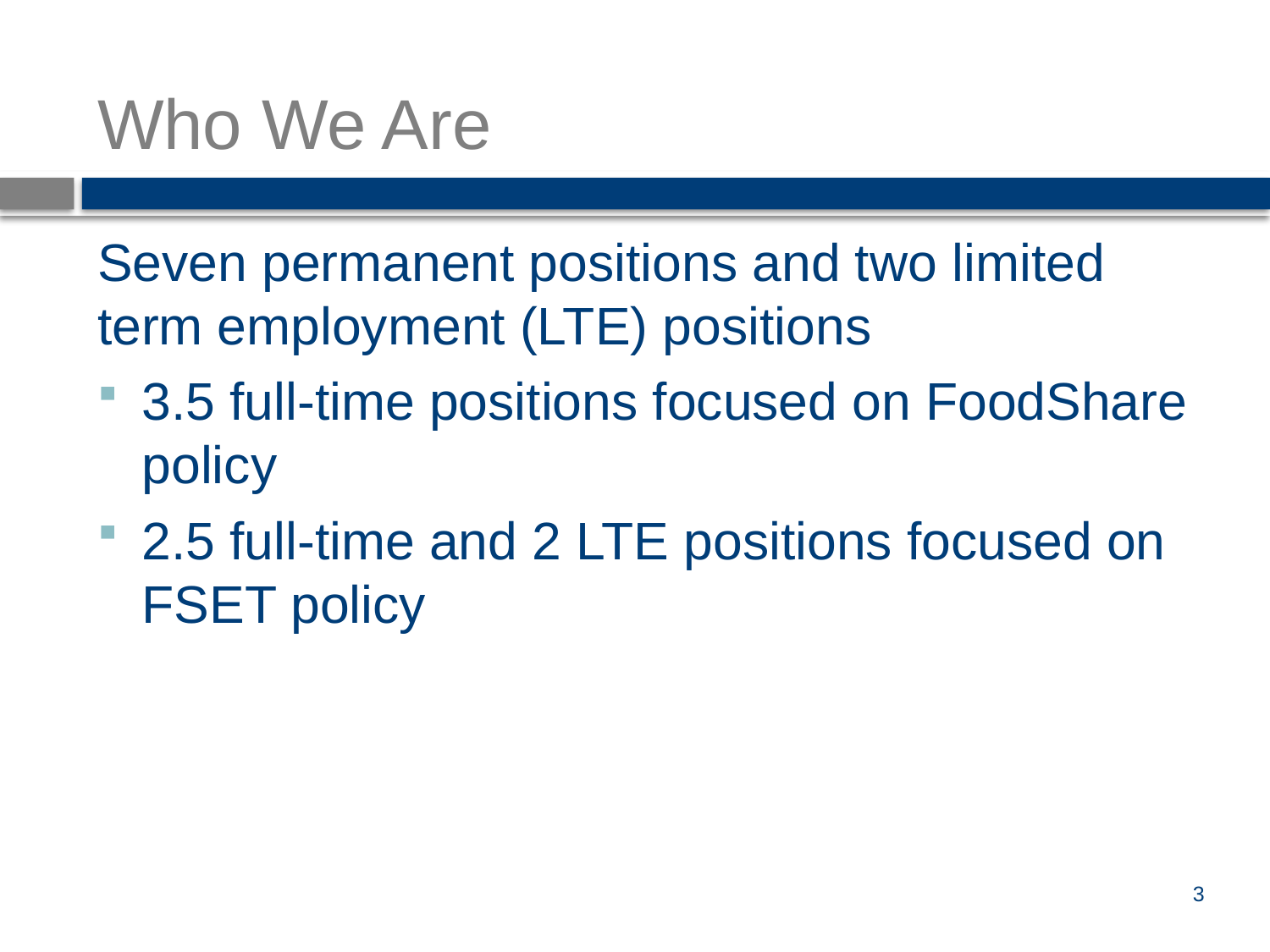

# Who We Are
Seven permanent positions and two limited term employment (LTE) positions
3.5 full-time positions focused on FoodShare policy
2.5 full-time and 2 LTE positions focused on FSET policy

3